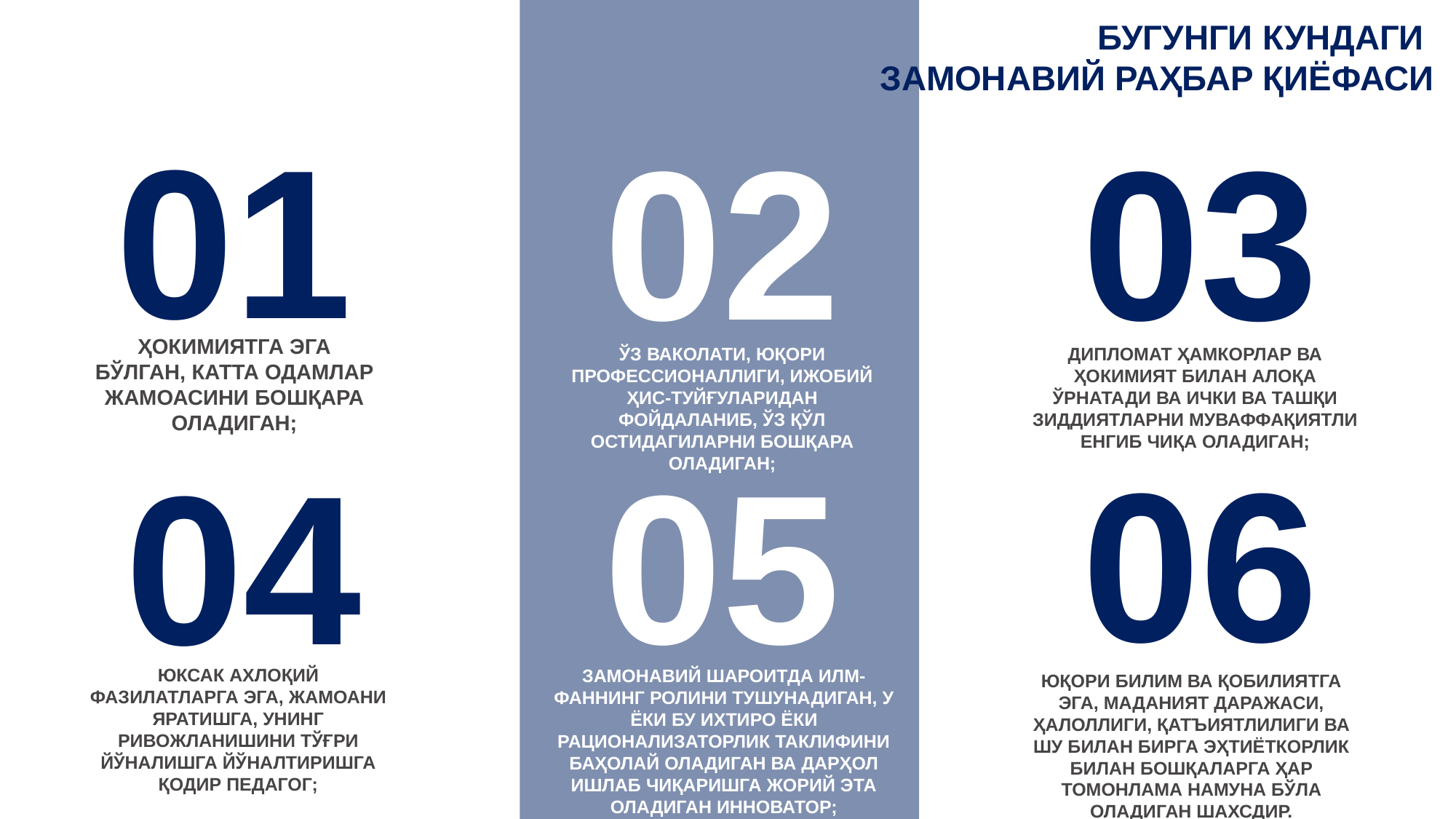

БУГУНГИ КУНДАГИ
ЗАМОНАВИЙ РАҲБАР ҚИЁФАСИ
01
ҲОКИМИЯТГА ЭГА БЎЛГАН, КАТТА ОДАМЛАР ЖАМОАСИНИ БОШҚАРА ОЛАДИГАН;
02
ЎЗ ВАКОЛАТИ, ЮҚОРИ ПРОФЕССИОНАЛЛИГИ, ИЖОБИЙ ҲИС-ТУЙҒУЛАРИДАН ФОЙДАЛАНИБ, ЎЗ ҚЎЛ ОСТИДАГИЛАРНИ БОШҚАРА ОЛАДИГАН;
03
ДИПЛОМАТ ҲАМКОРЛАР ВА ҲОКИМИЯТ БИЛАН АЛОҚА ЎРНАТАДИ ВА ИЧКИ ВА ТАШҚИ ЗИДДИЯТЛАРНИ МУВАФФАҚИЯТЛИ ЕНГИБ ЧИҚА ОЛАДИГАН;
06
ЮҚОРИ БИЛИМ ВА ҚОБИЛИЯТГА ЭГА, МАДАНИЯТ ДАРАЖАСИ, ҲАЛОЛЛИГИ, ҚАТЪИЯТЛИЛИГИ ВА ШУ БИЛАН БИРГА ЭҲТИЁТКОРЛИК БИЛАН БОШҚАЛАРГА ҲАР ТОМОНЛАМА НАМУНА БЎЛА ОЛАДИГАН ШАХСДИР.
05
ЗАМОНАВИЙ ШАРОИТДА ИЛМ-ФАННИНГ РОЛИНИ ТУШУНАДИГАН, У ЁКИ БУ ИХТИРО ЁКИ РАЦИОНАЛИЗАТОРЛИК ТАКЛИФИНИ БАҲОЛАЙ ОЛАДИГАН ВА ДАРҲОЛ ИШЛАБ ЧИҚАРИШГА ЖОРИЙ ЭТА ОЛАДИГАН ИННОВАТОР;
04
ЮКСАК АХЛОҚИЙ ФАЗИЛАТЛАРГА ЭГА, ЖАМОАНИ ЯРАТИШГА, УНИНГ РИВОЖЛАНИШИНИ ТЎҒРИ ЙЎНАЛИШГА ЙЎНАЛТИРИШГА ҚОДИР ПЕДАГОГ;